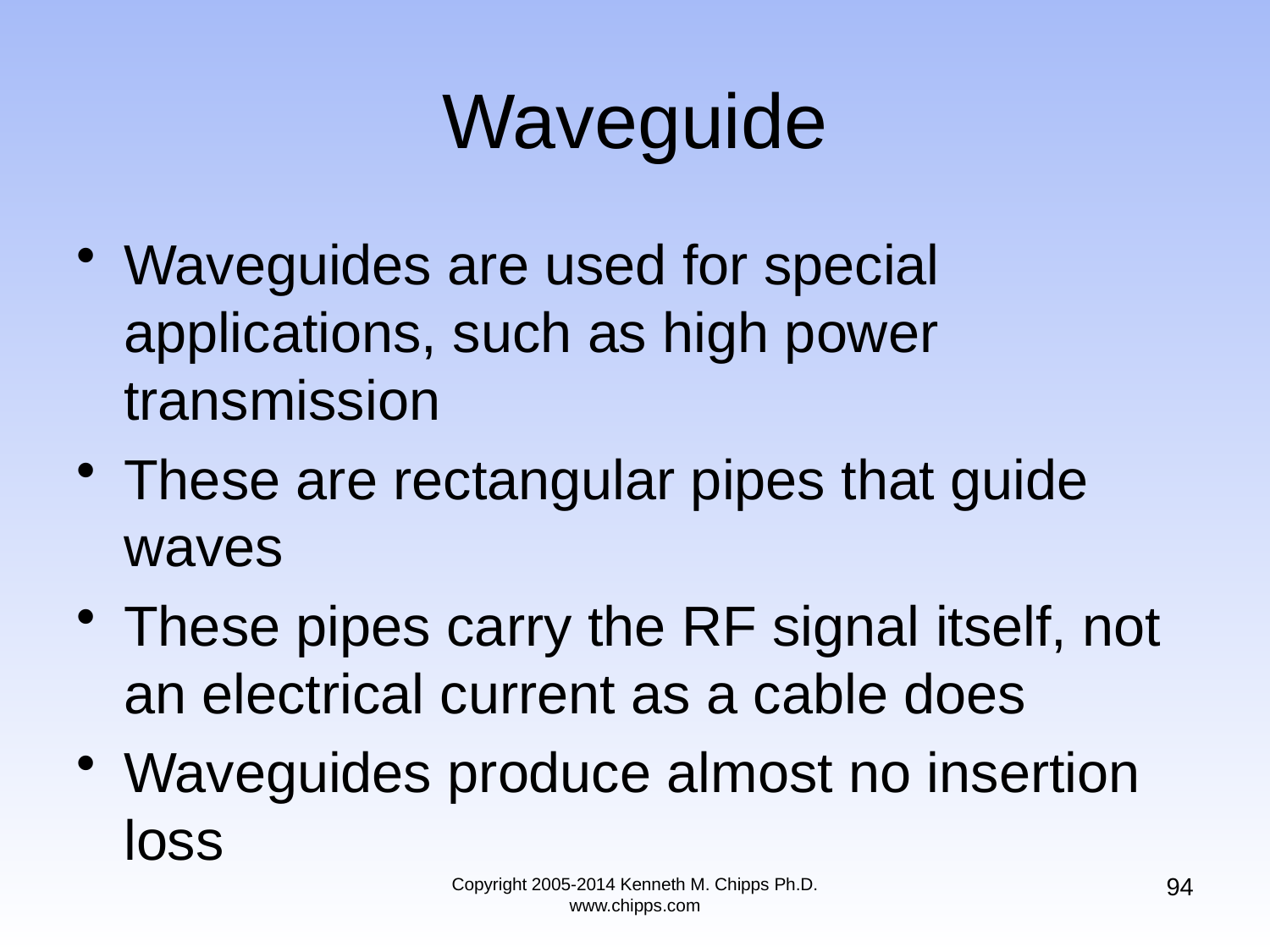

# Waveguide
Waveguides are used for special applications, such as high power transmission
These are rectangular pipes that guide waves
These pipes carry the RF signal itself, not an electrical current as a cable does
Waveguides produce almost no insertion loss
94
Copyright 2005-2014 Kenneth M. Chipps Ph.D. www.chipps.com